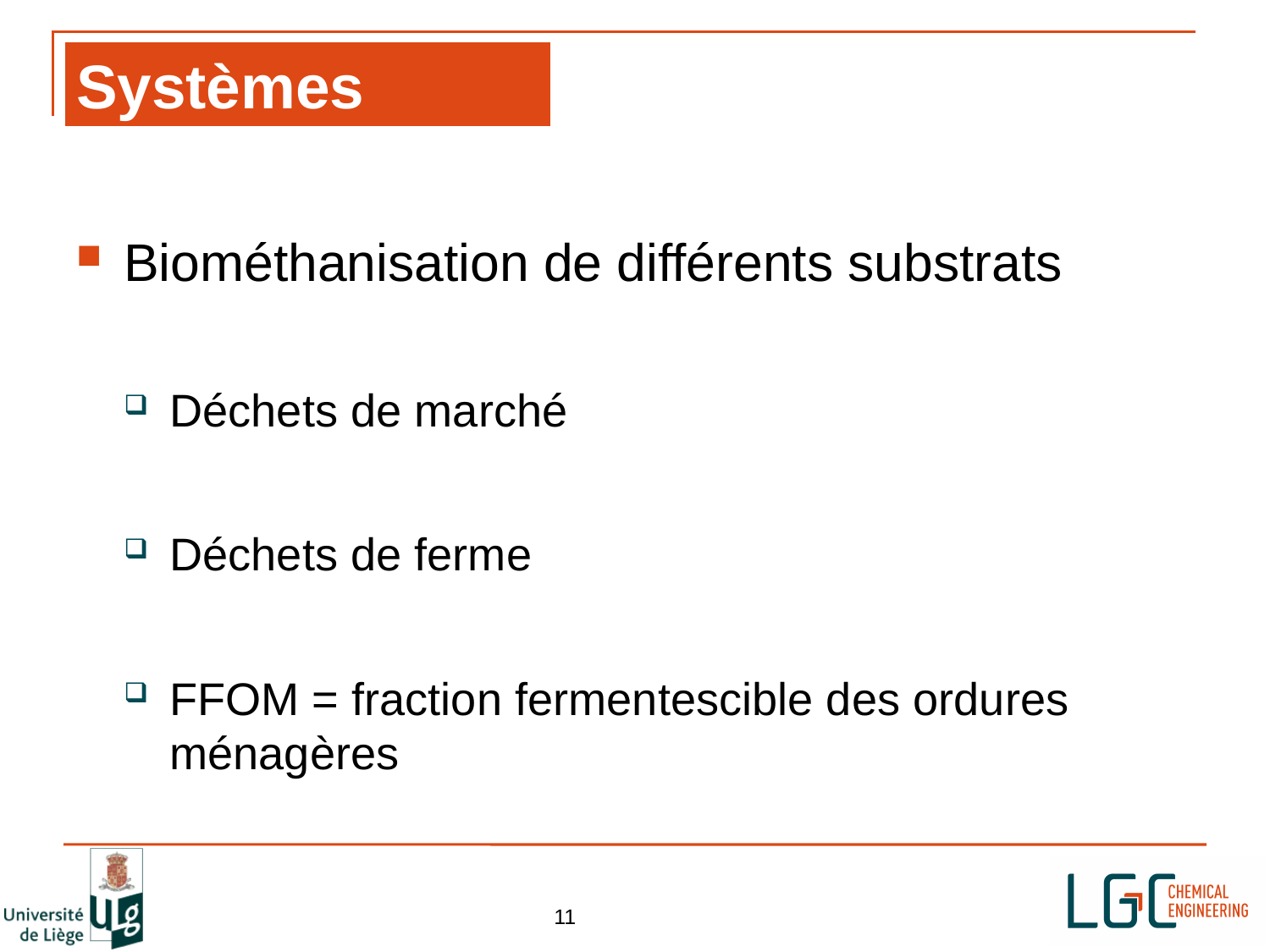

# Systèmes étudiés
Biométhanisation de différents substrats

Déchets de marché

Déchets de ferme

FFOM = fraction fermentescible des ordures ménagères
11